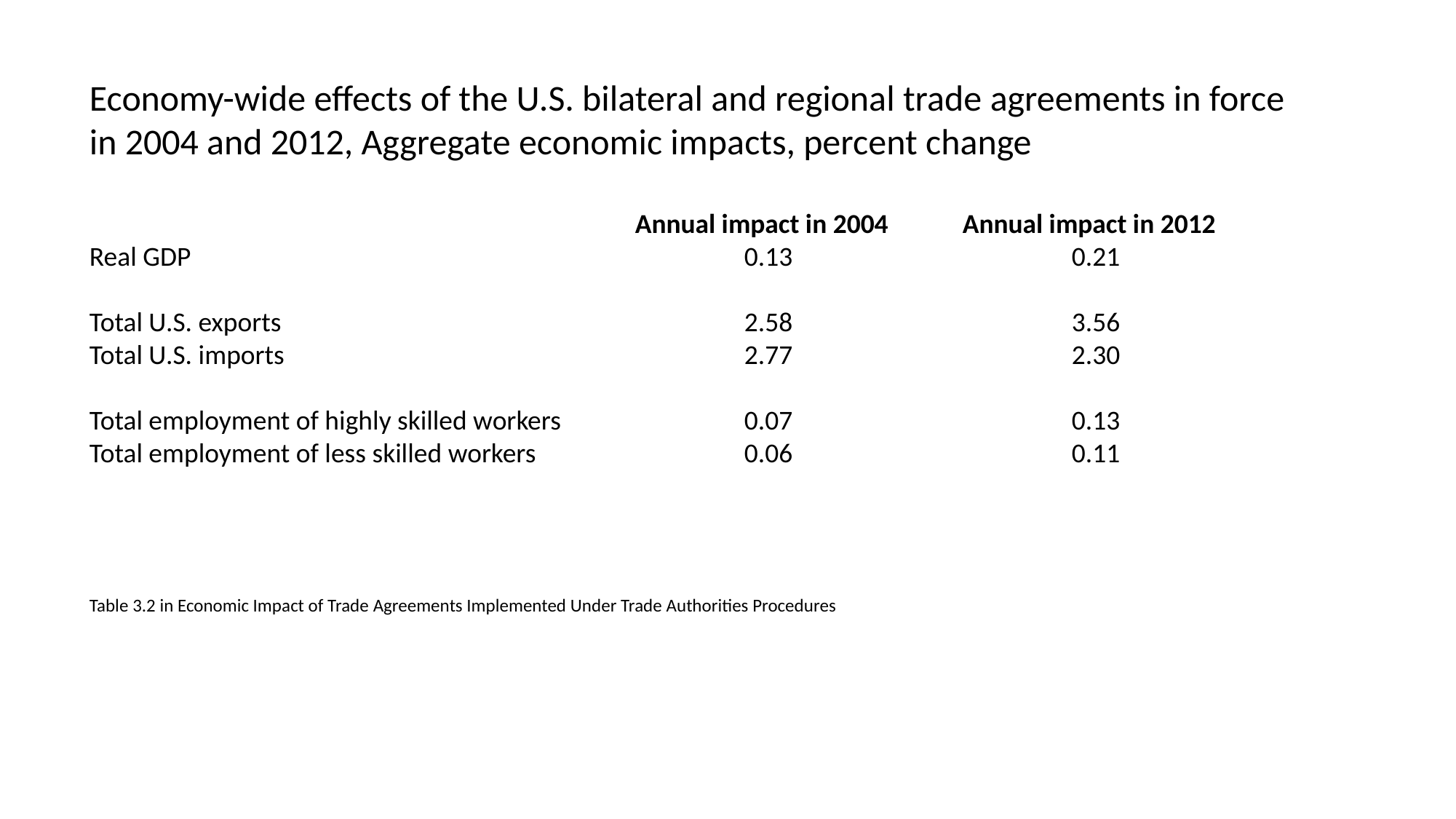

Economy-wide effects of the U.S. bilateral and regional trade agreements in force in 2004 and 2012, Aggregate economic impacts, percent change

					Annual impact in 2004	Annual impact in 2012
Real GDP 						0.13			0.21

Total U.S. exports 					2.58			3.56
Total U.S. imports 					2.77			2.30

Total employment of highly skilled workers 		0.07			0.13
Total employment of less skilled workers 		0.06			0.11
Table 3.2 in Economic Impact of Trade Agreements Implemented Under Trade Authorities Procedures